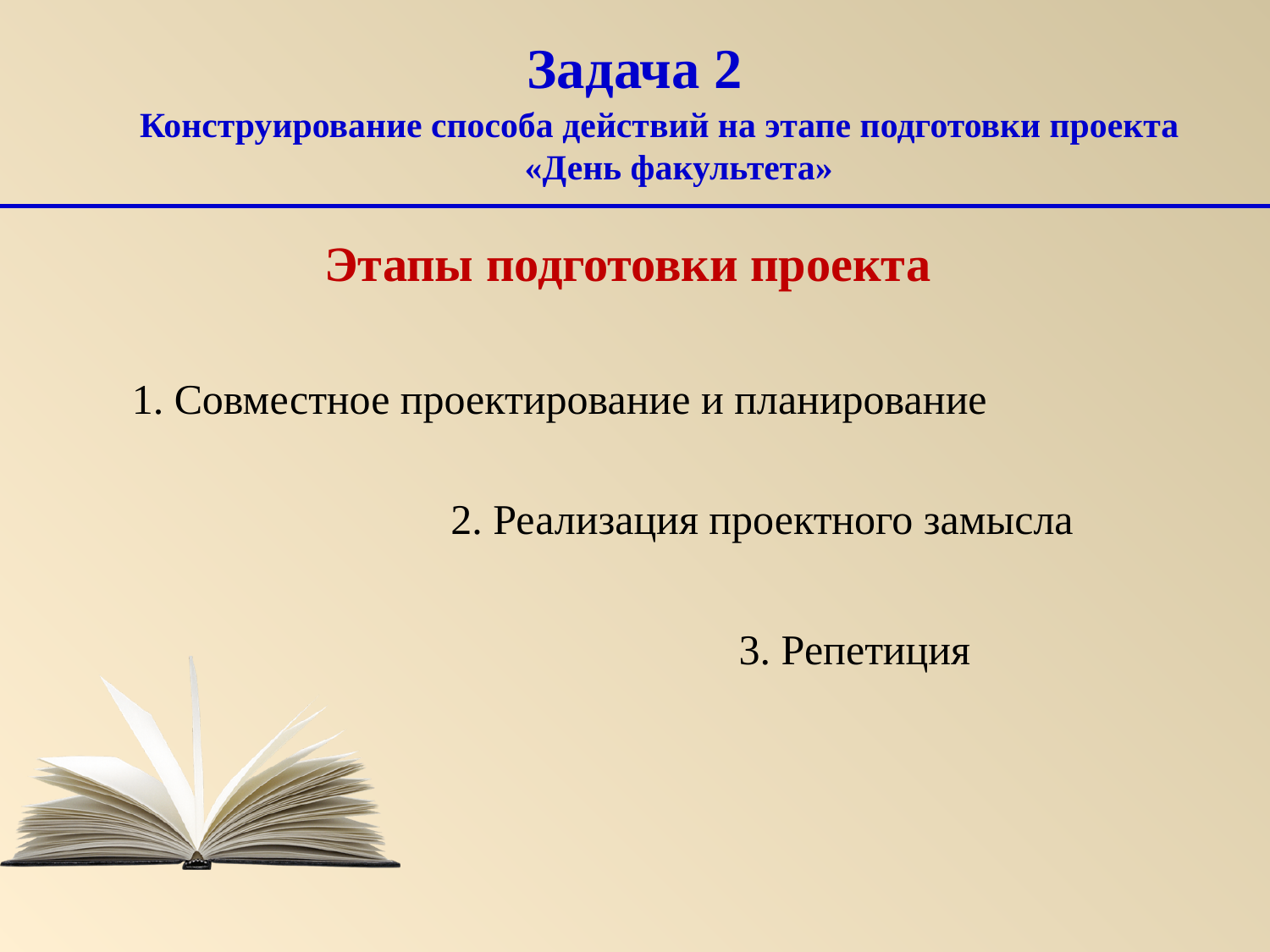

Задача 2

 Конструирование способа действий на этапе подготовки проекта «День факультета»
Этапы подготовки проекта

1. Совместное проектирование и планирование

2. Реализация проектного замысла

3. Репетиция